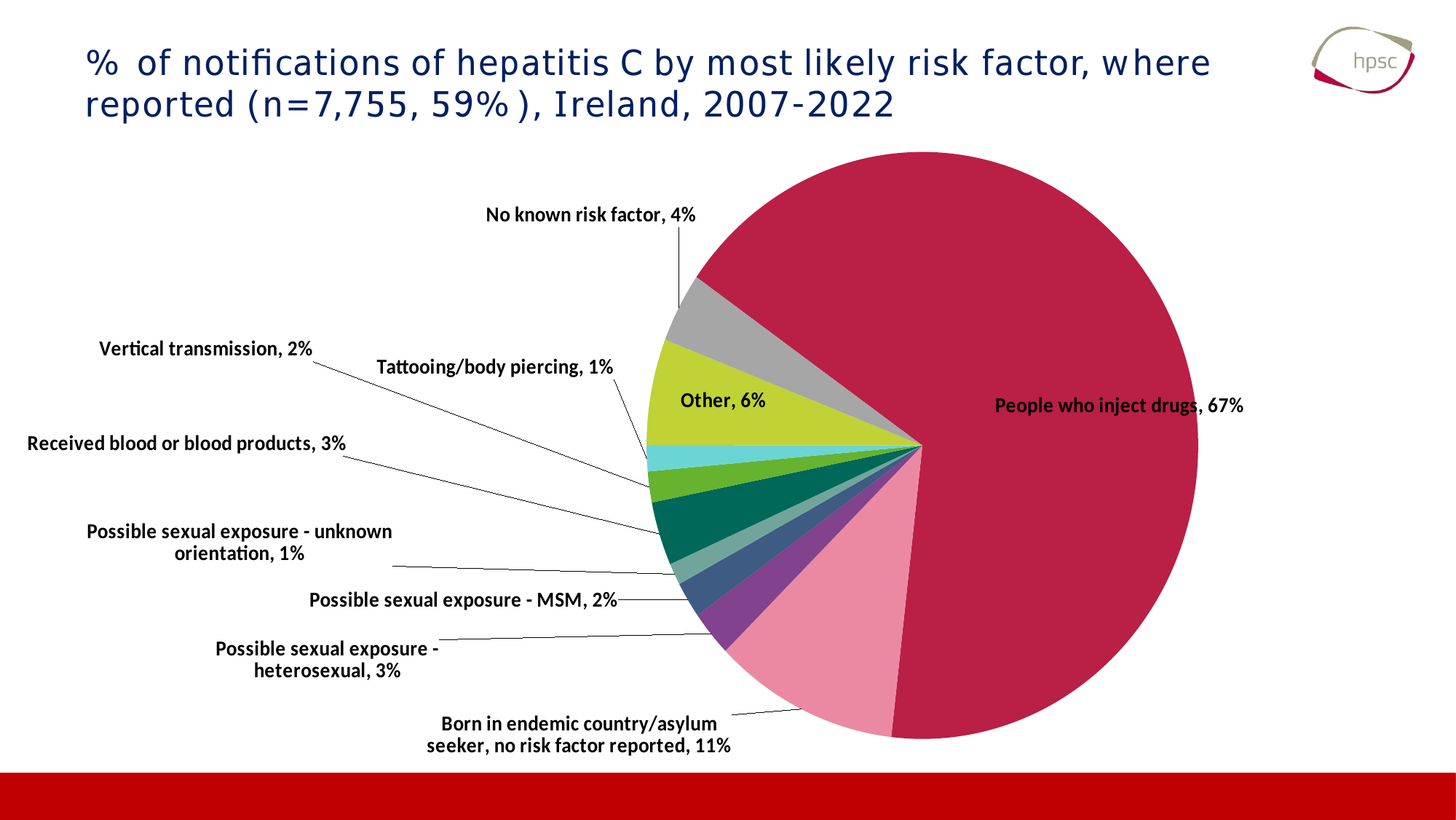

# % of notifications of hepatitis C by most likely risk factor, where reported (n=7,755, 59%), Ireland, 2007-2022

### Chart

| Category |  |
|---|---|
| People who inject drugs, 67% | 5202.0 |
| Born in endemic country/asylum seeker, no risk factor reported, 11% | 842.0 |
| Possible sexual exposure - heterosexual, 3% | 195.0 |
| Possible sexual exposure - MSM, 2% | 155.0 |
| Possible sexual exposure - unknown orientation, 1% | 93.0 |
| Received blood or blood products, 3% | 272.0 |
| Vertical transmission, 2% | 132.0 |
| Tattooing/body piercing, 1% | 112.0 |
| Other, 6% | 453.0 |
| No known risk factor, 4% | 299.0 |